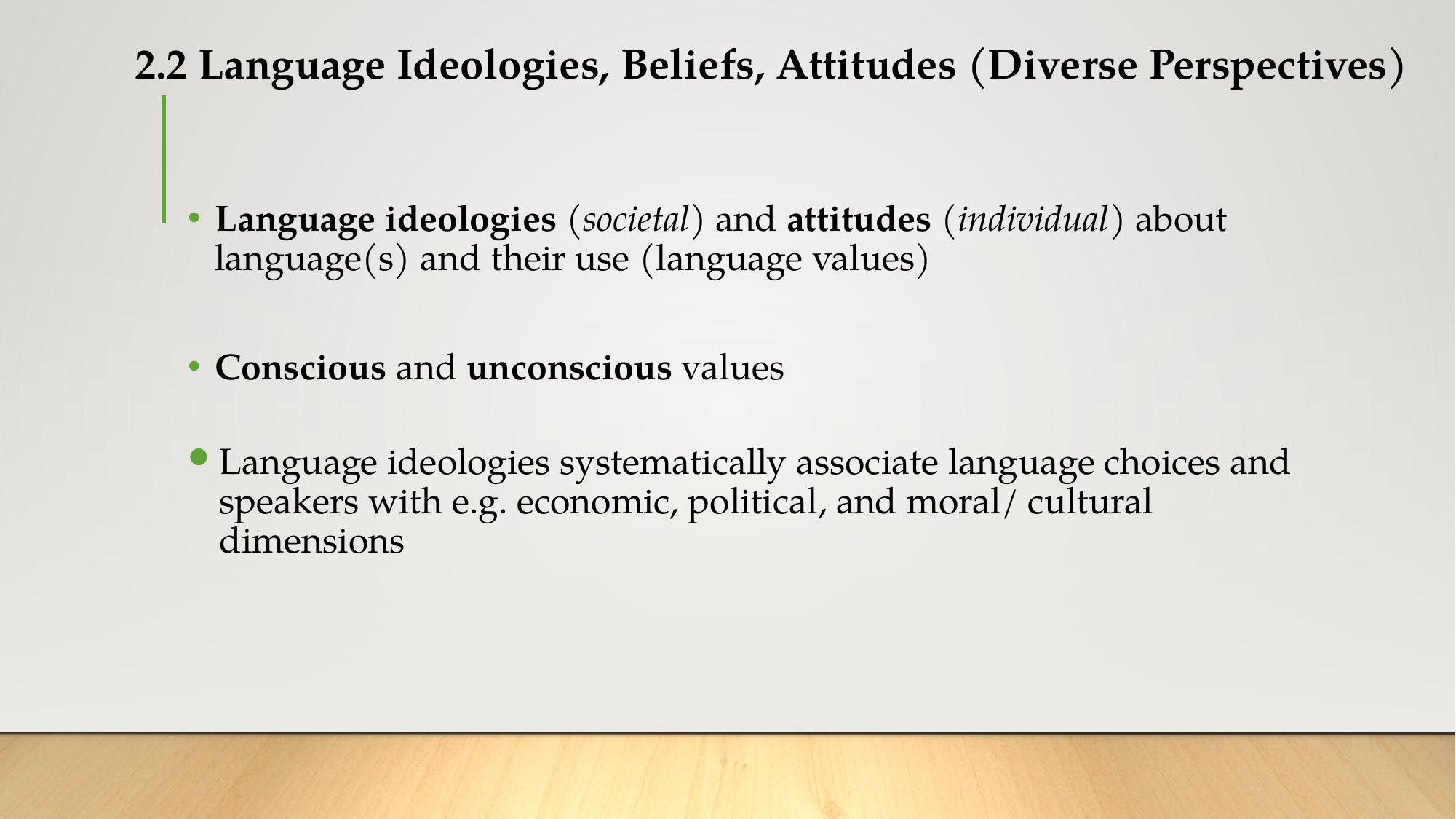

# 2.2 Language Ideologies, Beliefs, Attitudes (Diverse Perspectives)
Language ideologies (societal) and attitudes (individual) about language(s) and their use (language values)

Conscious and unconscious values

Language ideologies systematically associate language choices and speakers with e.g. economic, political, and moral/ cultural dimensions